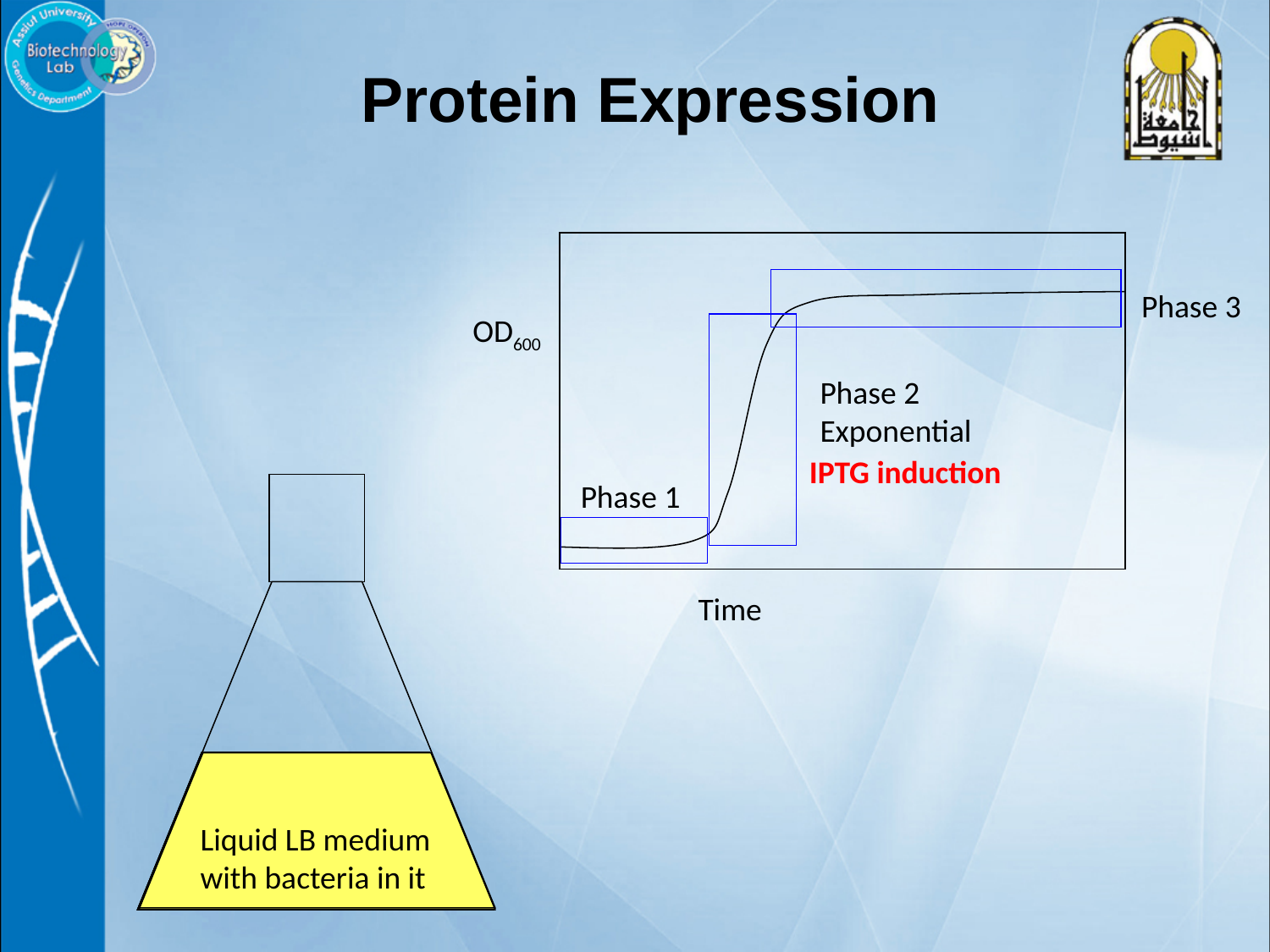

Protein Expression

OD600

Time

Phase 3

Phase 2
Exponential
IPTG induction
Phase 1

Liquid LB medium
with bacteria in it